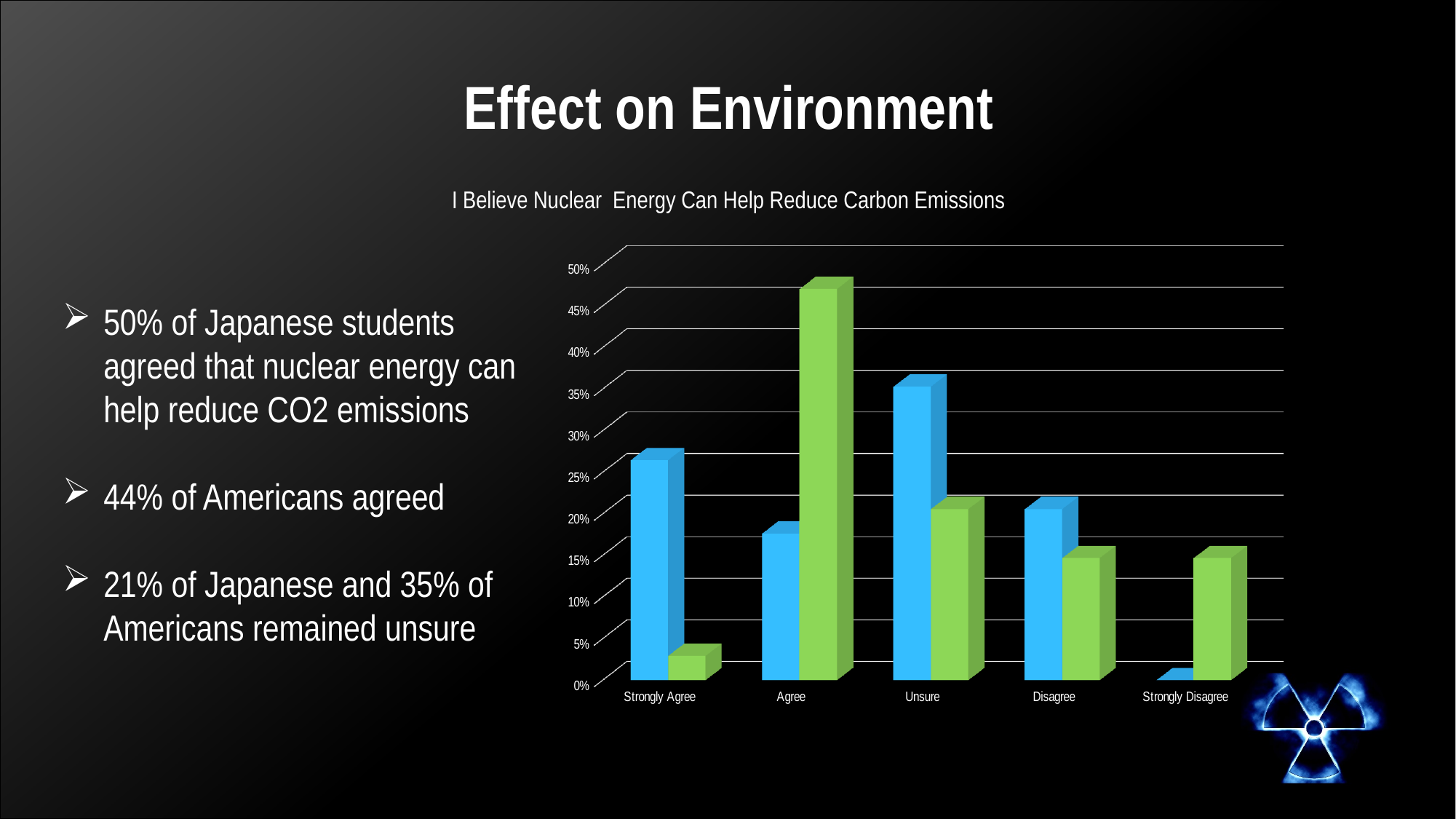

# Effect on Environment
I Believe Nuclear  Energy Can Help Reduce Carbon Emissions

[unsupported chart]

50% of Japanese students agreed that nuclear energy can help reduce CO2 emissions

44% of Americans agreed

21% of Japanese and 35% of Americans remained unsure